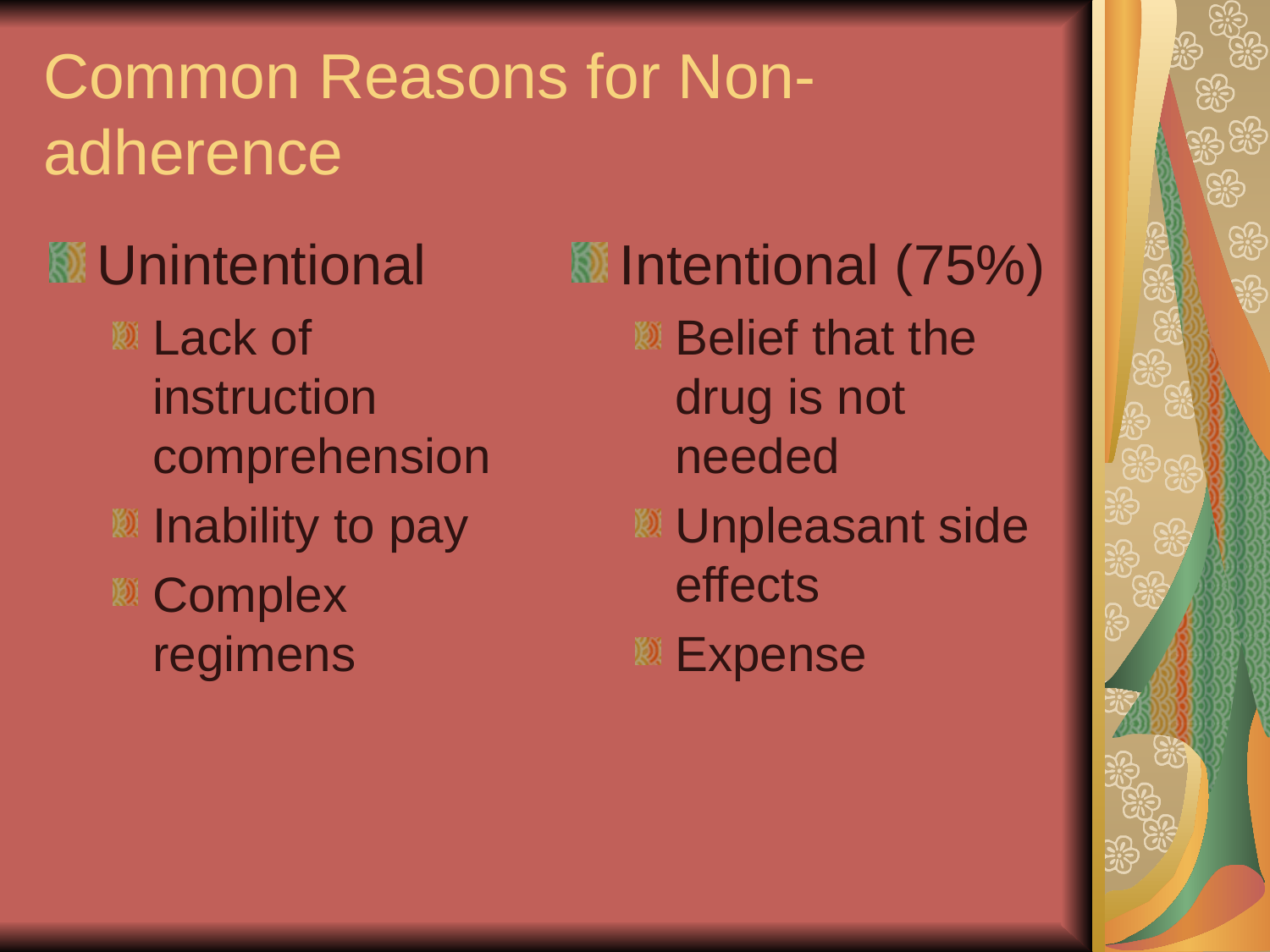

# Common Reasons for Non-adherence
Unintentional
Lack of instruction comprehension
Inability to pay
Complex regimens
Intentional (75%)
Belief that the drug is not needed
Unpleasant side effects
Expense